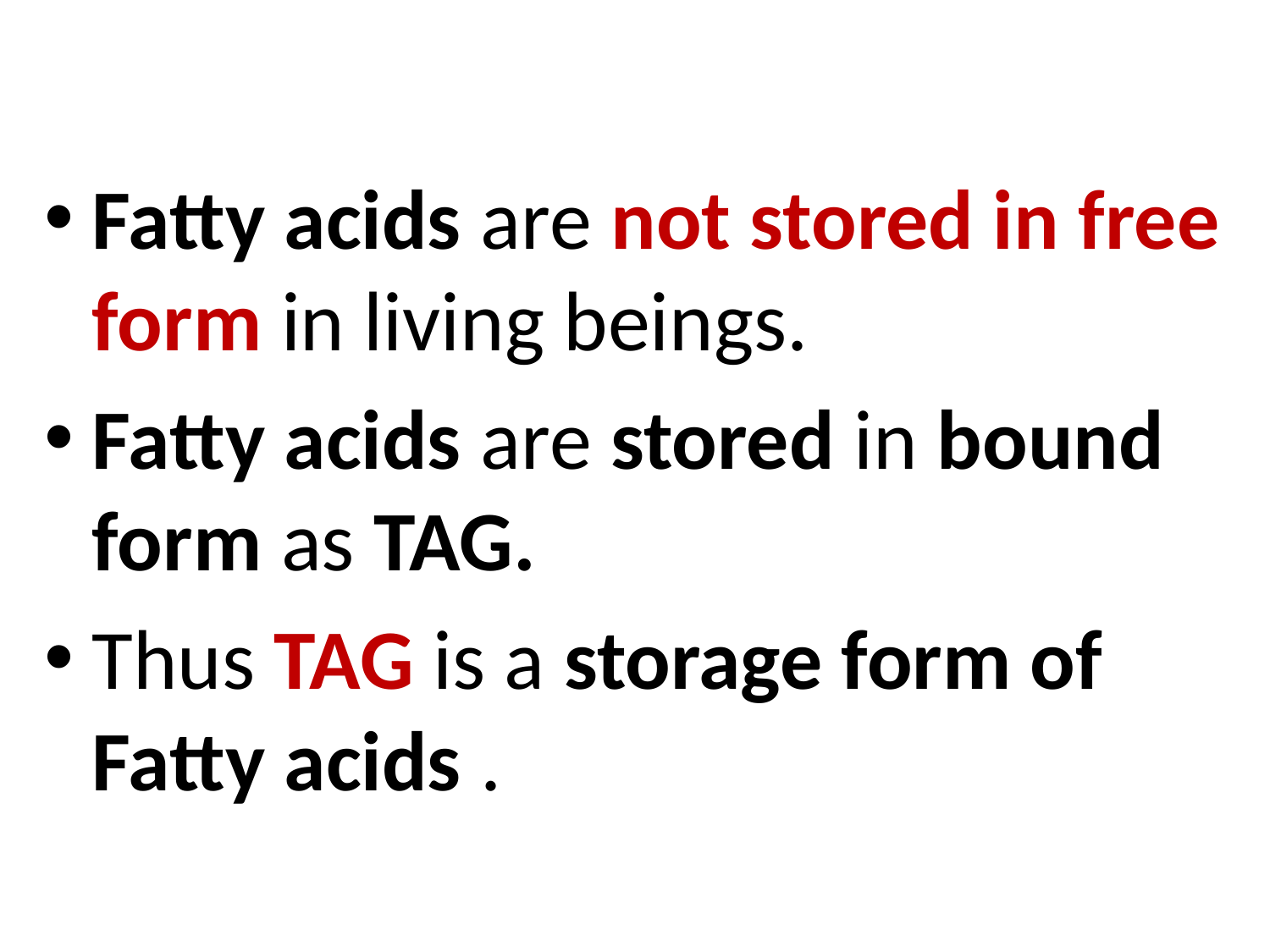

Fatty acids are not stored in free form in living beings.
Fatty acids are stored in bound form as TAG.
Thus TAG is a storage form of Fatty acids .